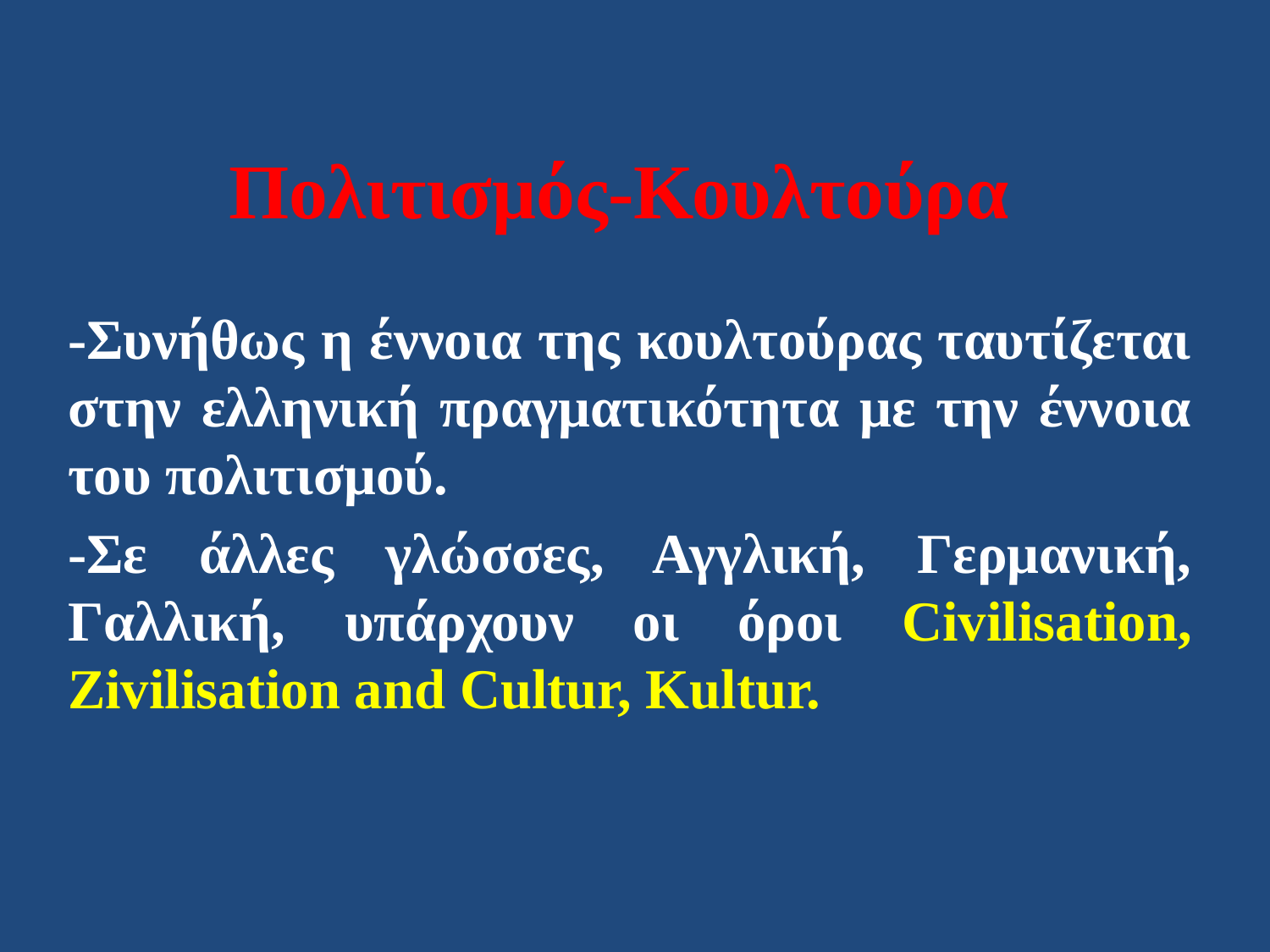

# Πολιτισμός-Κουλτούρα
-Συνήθως η έννοια της κουλτούρας ταυτίζεται στην ελληνική πραγματικότητα με την έννοια του πολιτισμού.
-Σε άλλες γλώσσες, Αγγλική, Γερμανική, Γαλλική, υπάρχουν οι όροι Civilisation, Zivilisation and Cultur, Kultur.